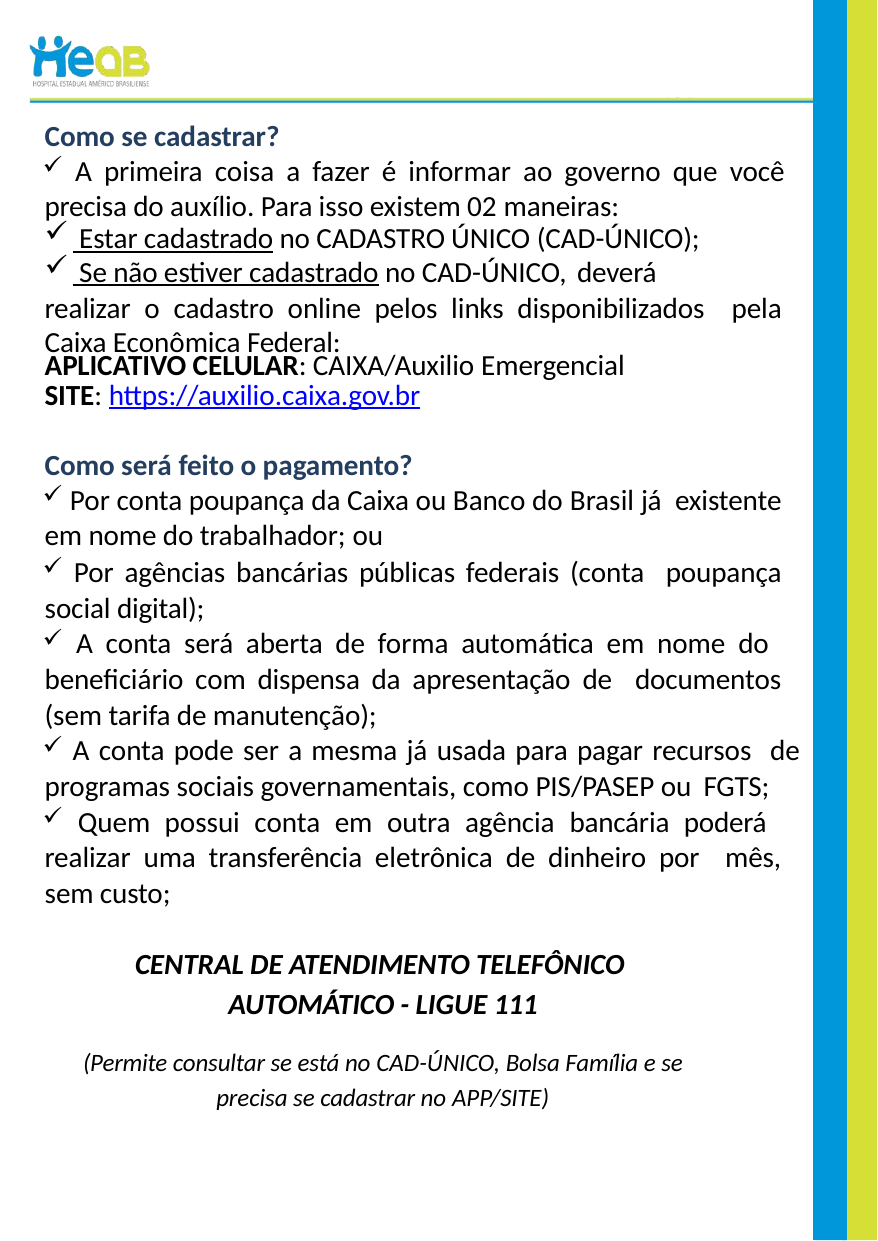

Como se cadastrar?
 A primeira coisa a fazer é informar ao governo que você  precisa do auxílio. Para isso existem 02 maneiras:
 Estar cadastrado no CADASTRO ÚNICO (CAD-ÚNICO);
 Se não estiver cadastrado no CAD-ÚNICO, deverá
realizar o cadastro online pelos links disponibilizados  pela Caixa Econômica Federal:
APLICATIVO CELULAR: CAIXA/Auxilio Emergencial
SITE: https://auxilio.caixa.gov.br

Como será feito o pagamento?
 Por conta poupança da Caixa ou Banco do Brasil já  existente em nome do trabalhador; ou
 Por agências bancárias públicas federais (conta  poupança social digital);
 A conta será aberta de forma automática em nome do  beneficiário com dispensa da apresentação de  documentos (sem tarifa de manutenção);
 A conta pode ser a mesma já usada para pagar recursos  de programas sociais governamentais, como PIS/PASEP ou  FGTS;
 Quem possui conta em outra agência bancária poderá  realizar uma transferência eletrônica de dinheiro por  mês, sem custo;

CENTRAL DE ATENDIMENTO TELEFÔNICO  AUTOMÁTICO - LIGUE 111
(Permite consultar se está no CAD-ÚNICO, Bolsa Família e se precisa se cadastrar no APP/SITE)